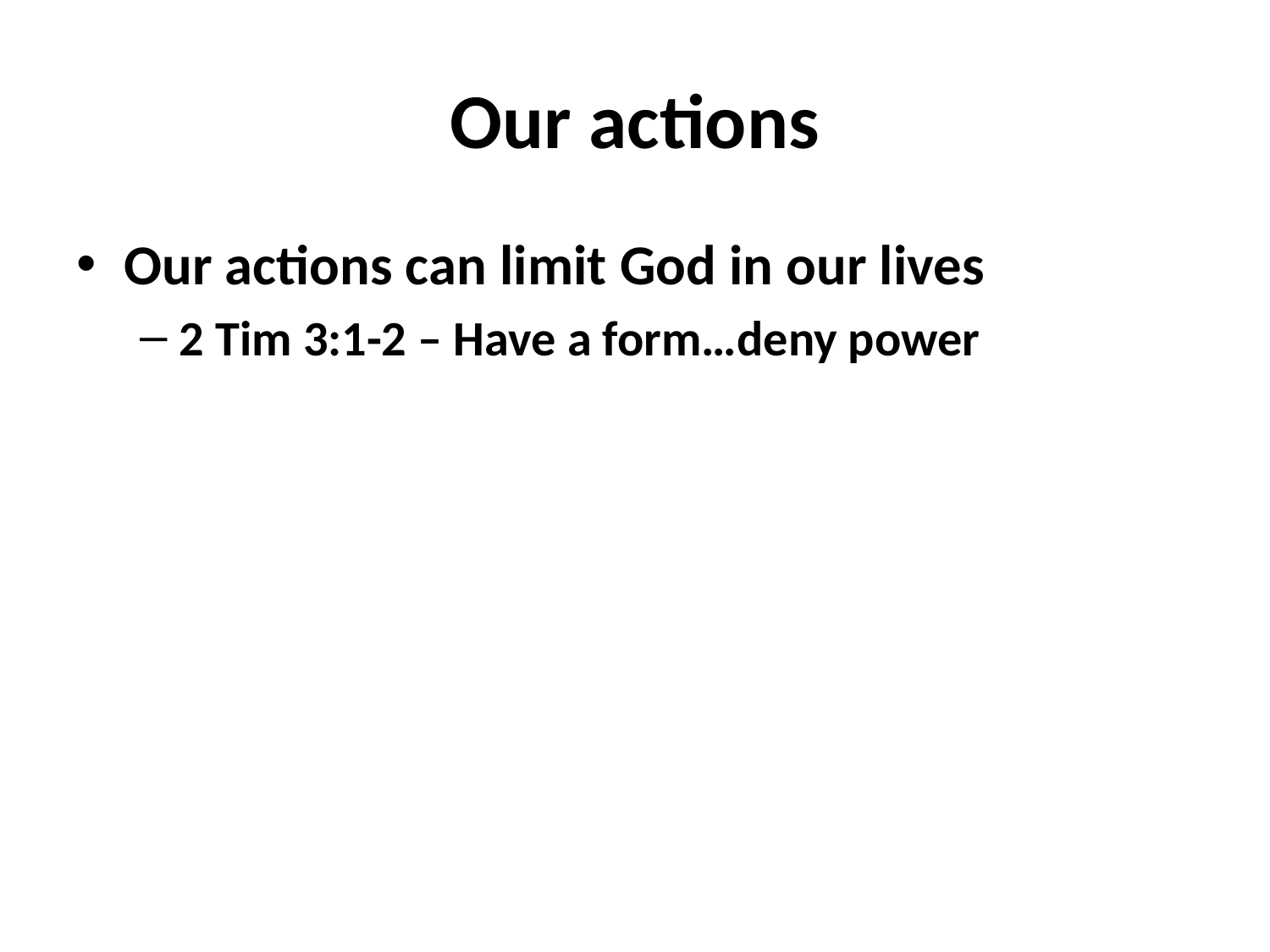

# Our actions
Our actions can limit God in our lives
2 Tim 3:1-2 – Have a form…deny power